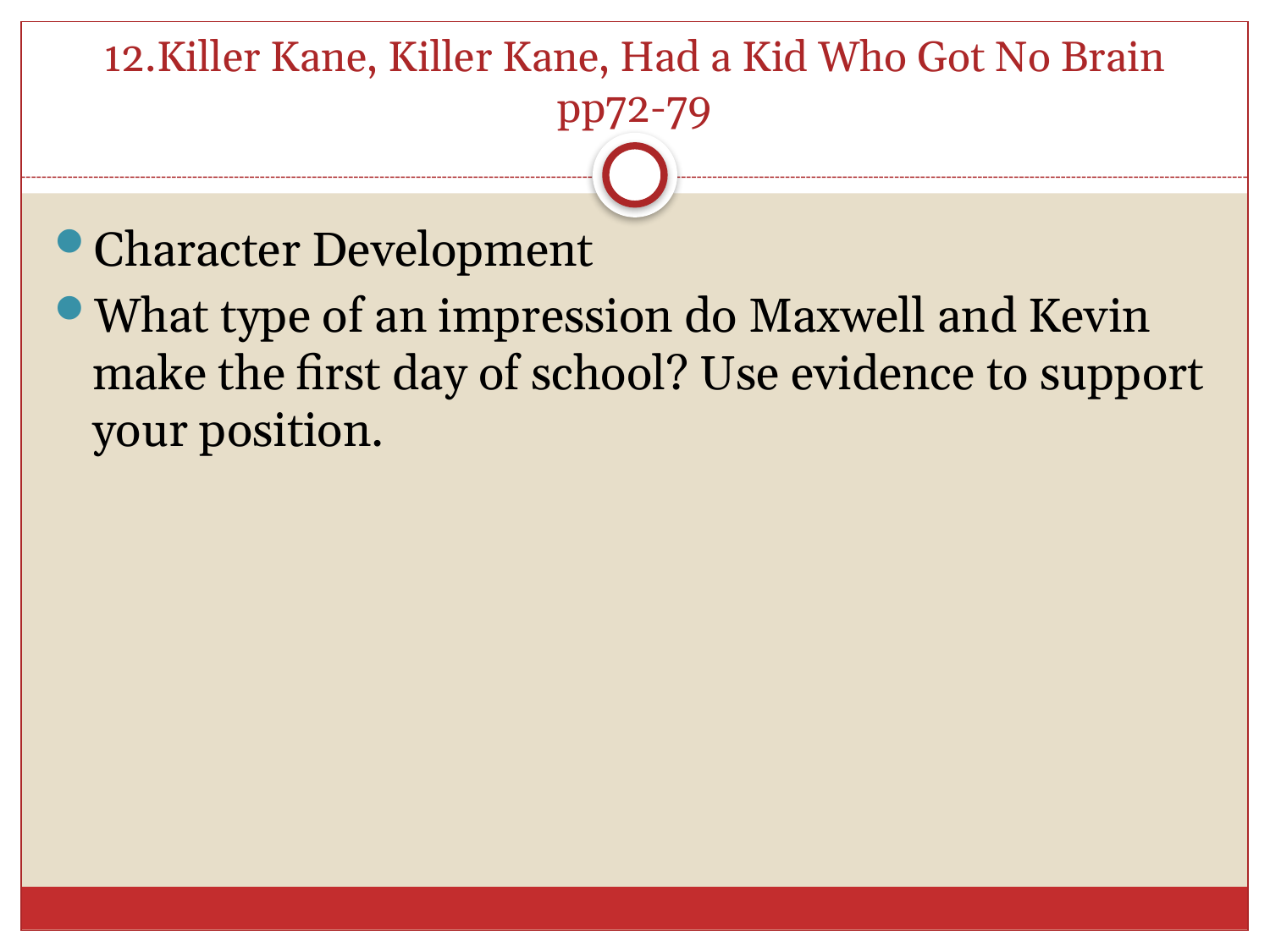

# 12.Killer Kane, Killer Kane, Had a Kid Who Got No Brain pp72-79
Character Development
What type of an impression do Maxwell and Kevin make the first day of school? Use evidence to support your position.